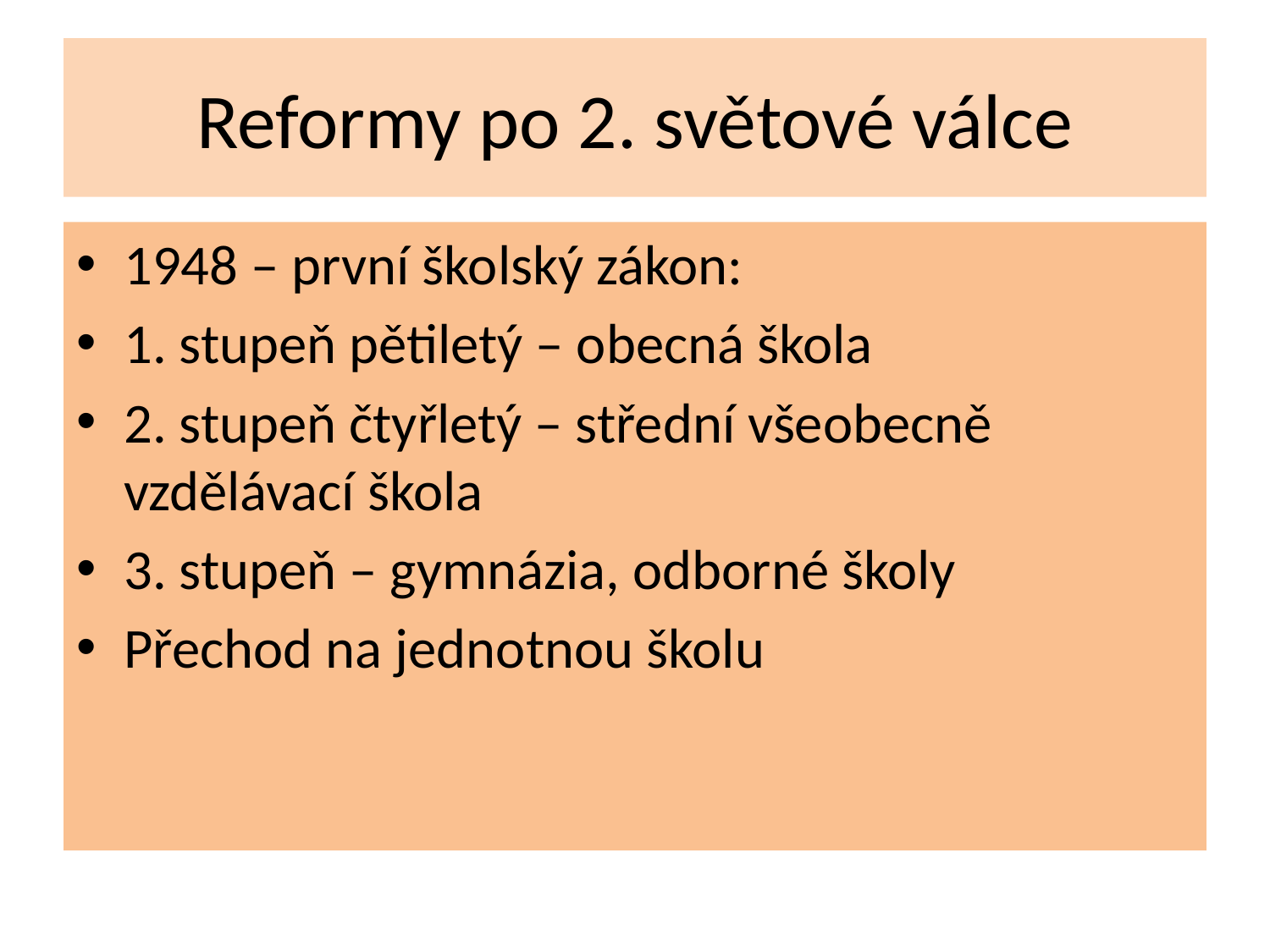

# Reformy po 2. světové válce
1948 – první školský zákon:
1. stupeň pětiletý – obecná škola
2. stupeň čtyřletý – střední všeobecně vzdělávací škola
3. stupeň – gymnázia, odborné školy
Přechod na jednotnou školu